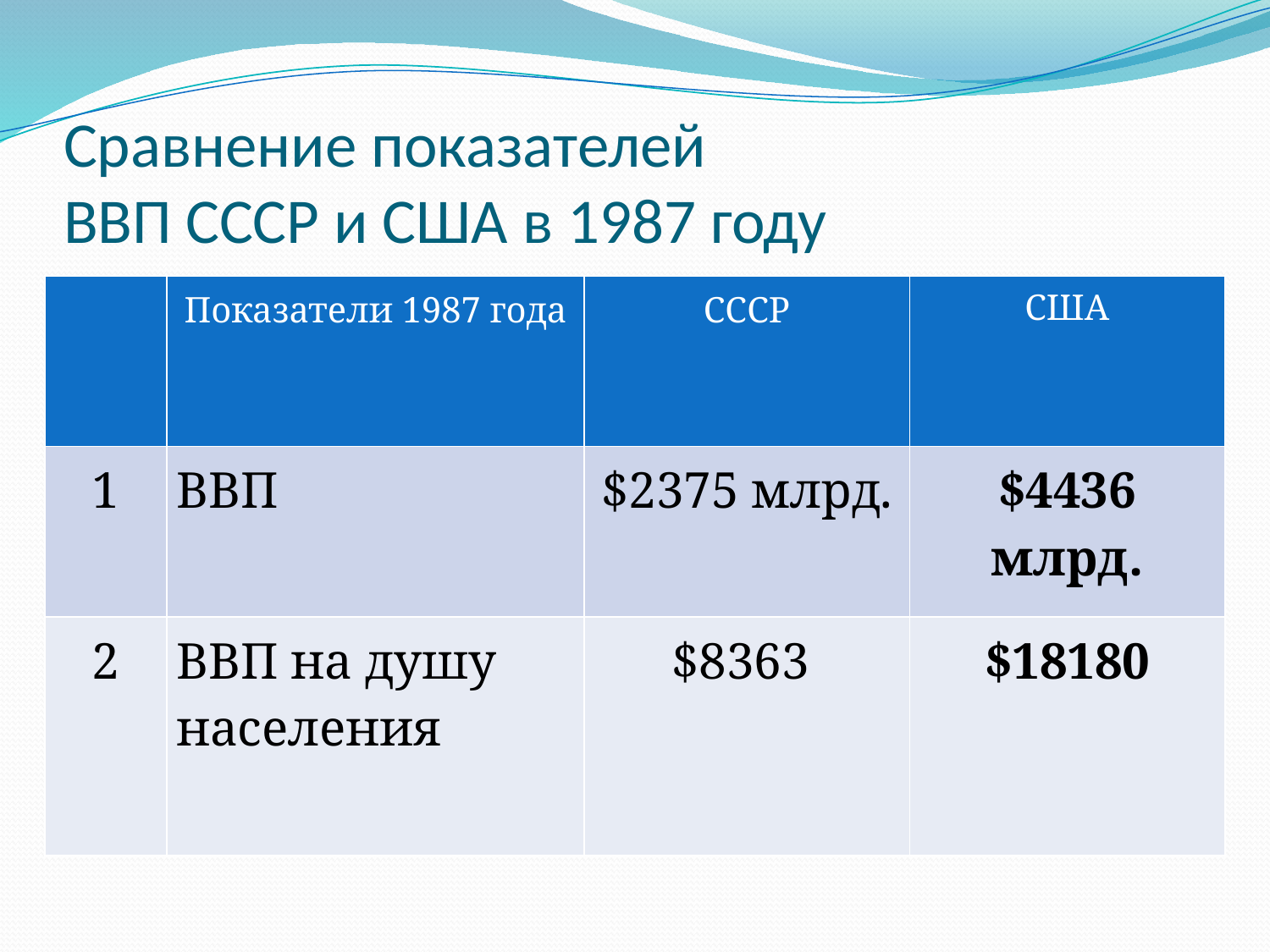

# Сравнение показателей ВВП СССР и США в 1987 году
|  | Показатели 1987 года | СССР | США |
| --- | --- | --- | --- |
| 1 | ВВП | $2375 млрд. | $4436 млрд. |
| 2 | ВВП на душу населения | $8363 | $18180 |